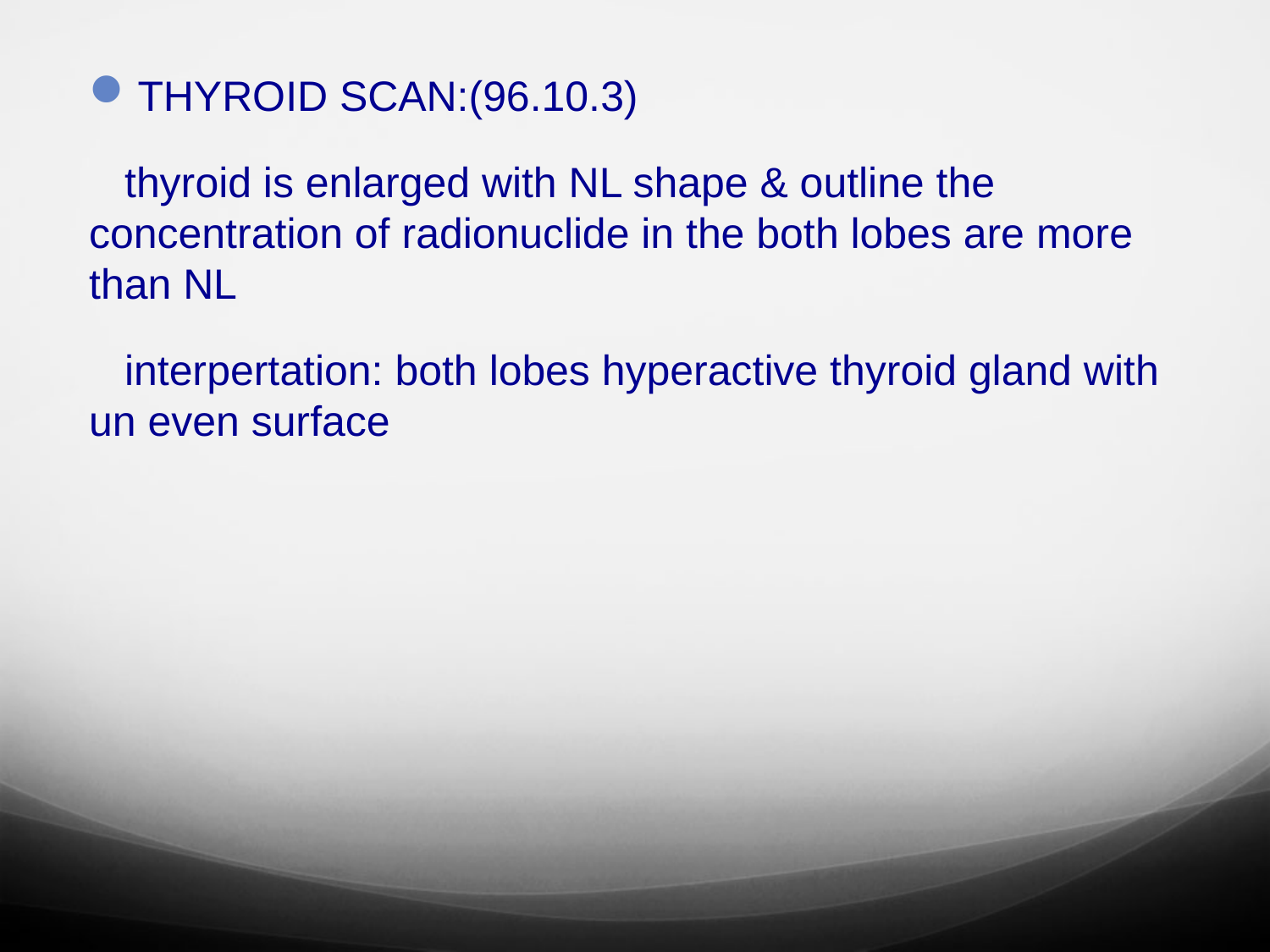

#
THYROID SCAN:(96.10.3)
   thyroid is enlarged with NL shape & outline the concentration of radionuclide in the both lobes are more than NL
   interpertation: both lobes hyperactive thyroid gland with un even surface